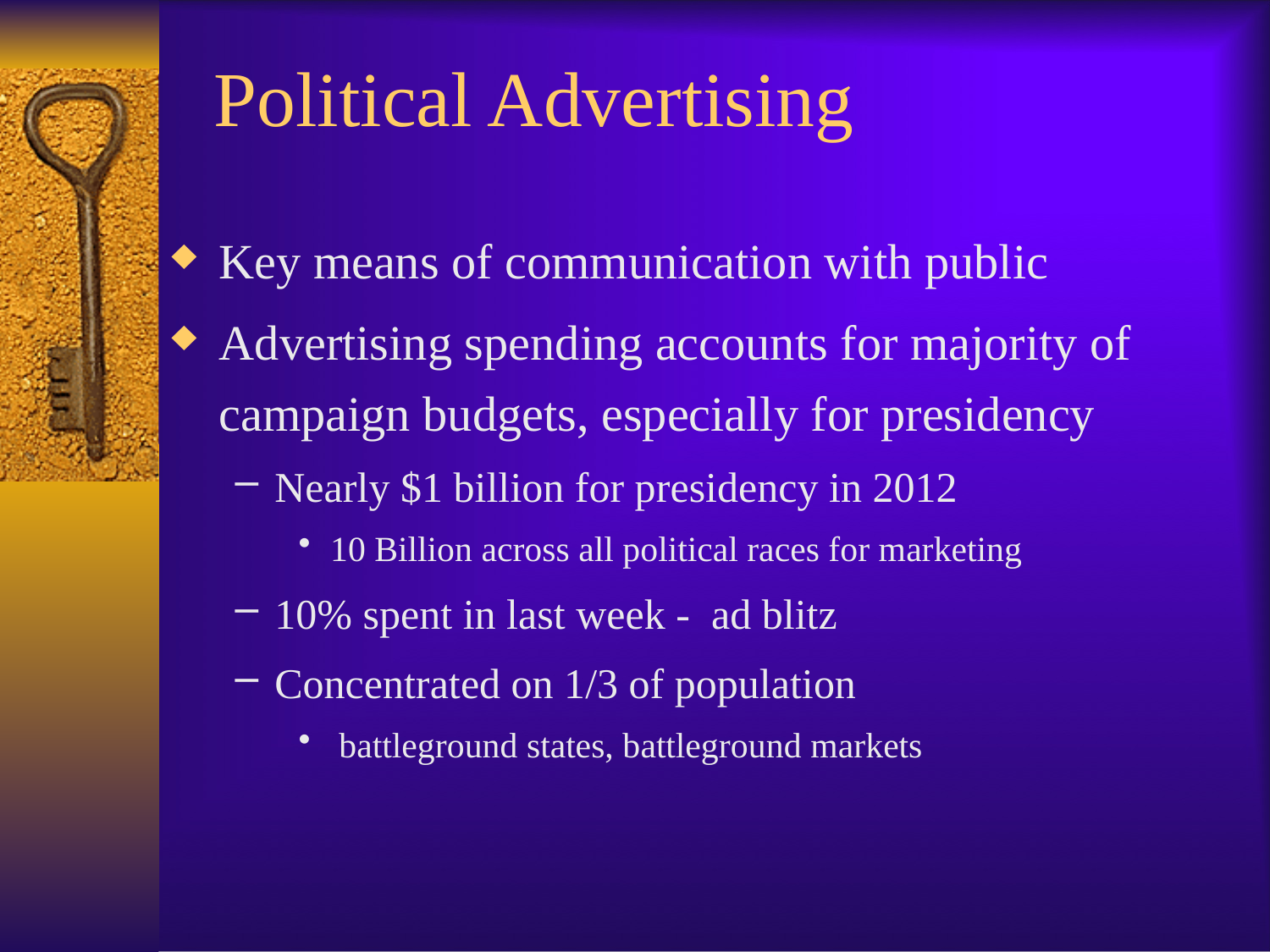

# Political Advertising
Key means of communication with public
Advertising spending accounts for majority of campaign budgets, especially for presidency
Nearly $1 billion for presidency in 2012
10 Billion across all political races for marketing
10% spent in last week -  ad blitz
Concentrated on 1/3 of population
 battleground states, battleground markets